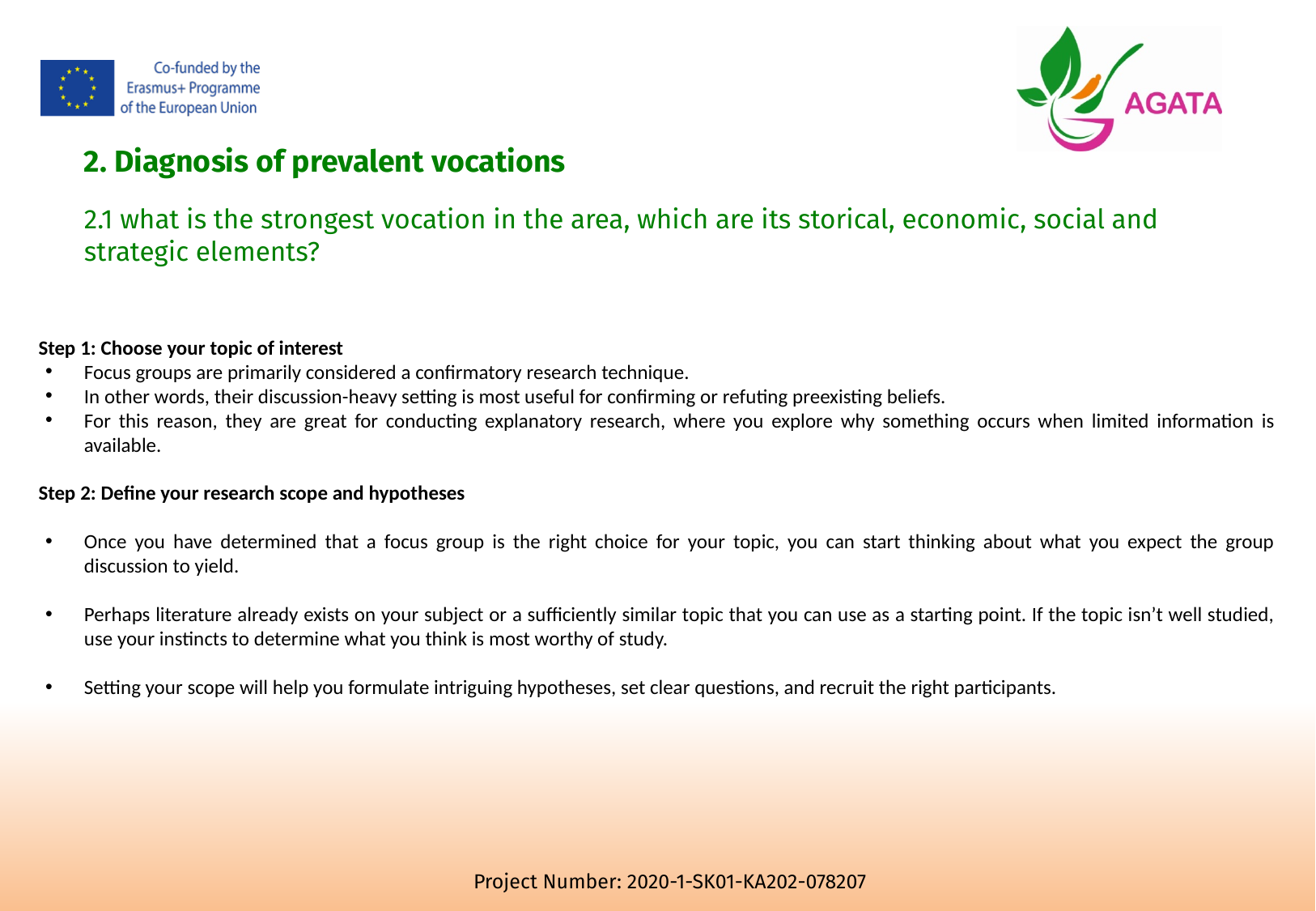

2. Diagnosis of prevalent vocations
2.1 what is the strongest vocation in the area, which are its storical, economic, social and strategic elements?

Step 1: Choose your topic of interest
Focus groups are primarily considered a confirmatory research technique.
In other words, their discussion-heavy setting is most useful for confirming or refuting preexisting beliefs.
For this reason, they are great for conducting explanatory research, where you explore why something occurs when limited information is available.

Step 2: Define your research scope and hypotheses

Once you have determined that a focus group is the right choice for your topic, you can start thinking about what you expect the group discussion to yield.

Perhaps literature already exists on your subject or a sufficiently similar topic that you can use as a starting point. If the topic isn’t well studied, use your instincts to determine what you think is most worthy of study.

Setting your scope will help you formulate intriguing hypotheses, set clear questions, and recruit the right participants.